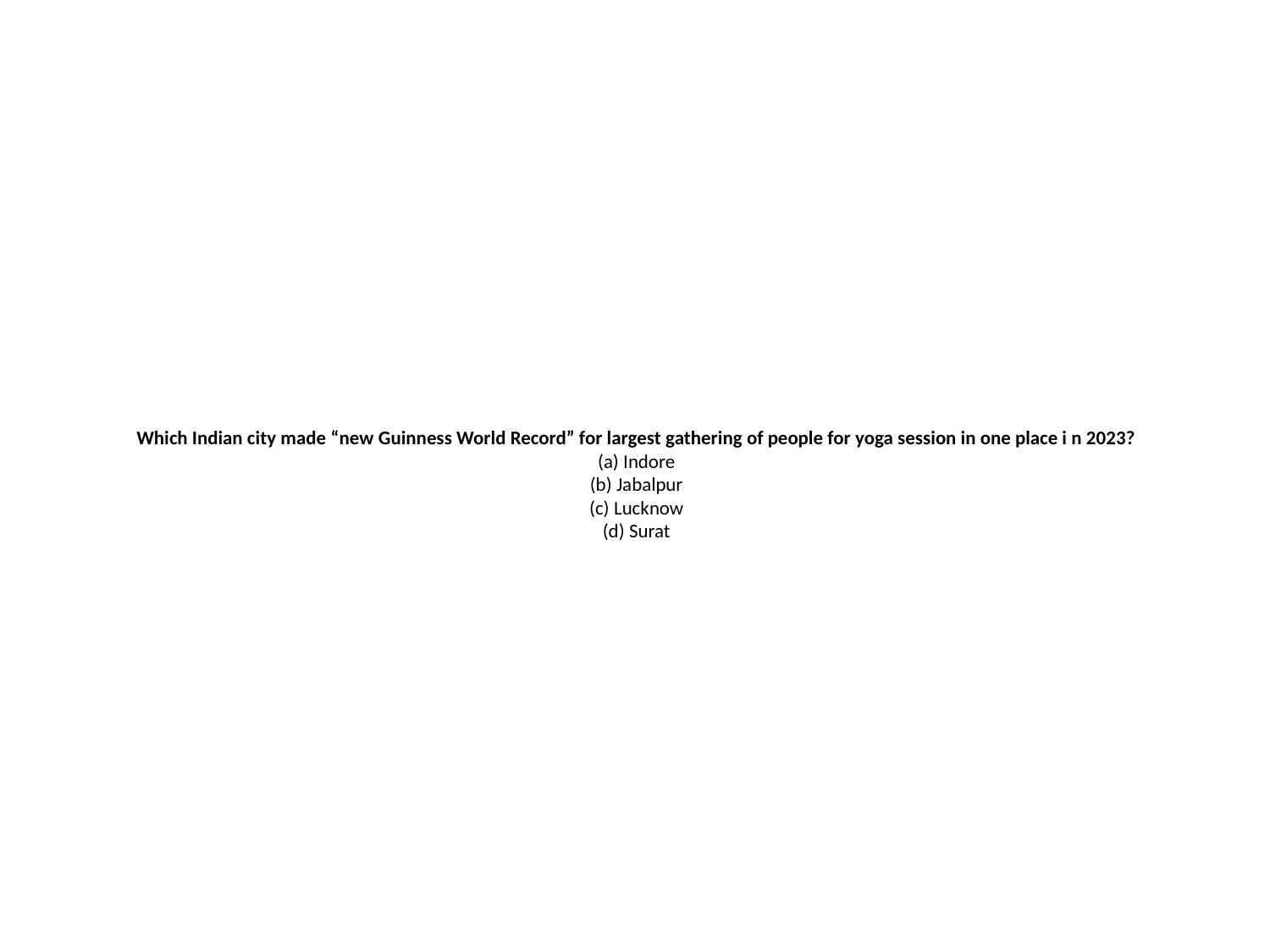

# Which Indian city made “new Guinness World Record” for largest gathering of people for yoga session in one place i n 2023? (a) Indore (b) Jabalpur (c) Lucknow (d) Surat